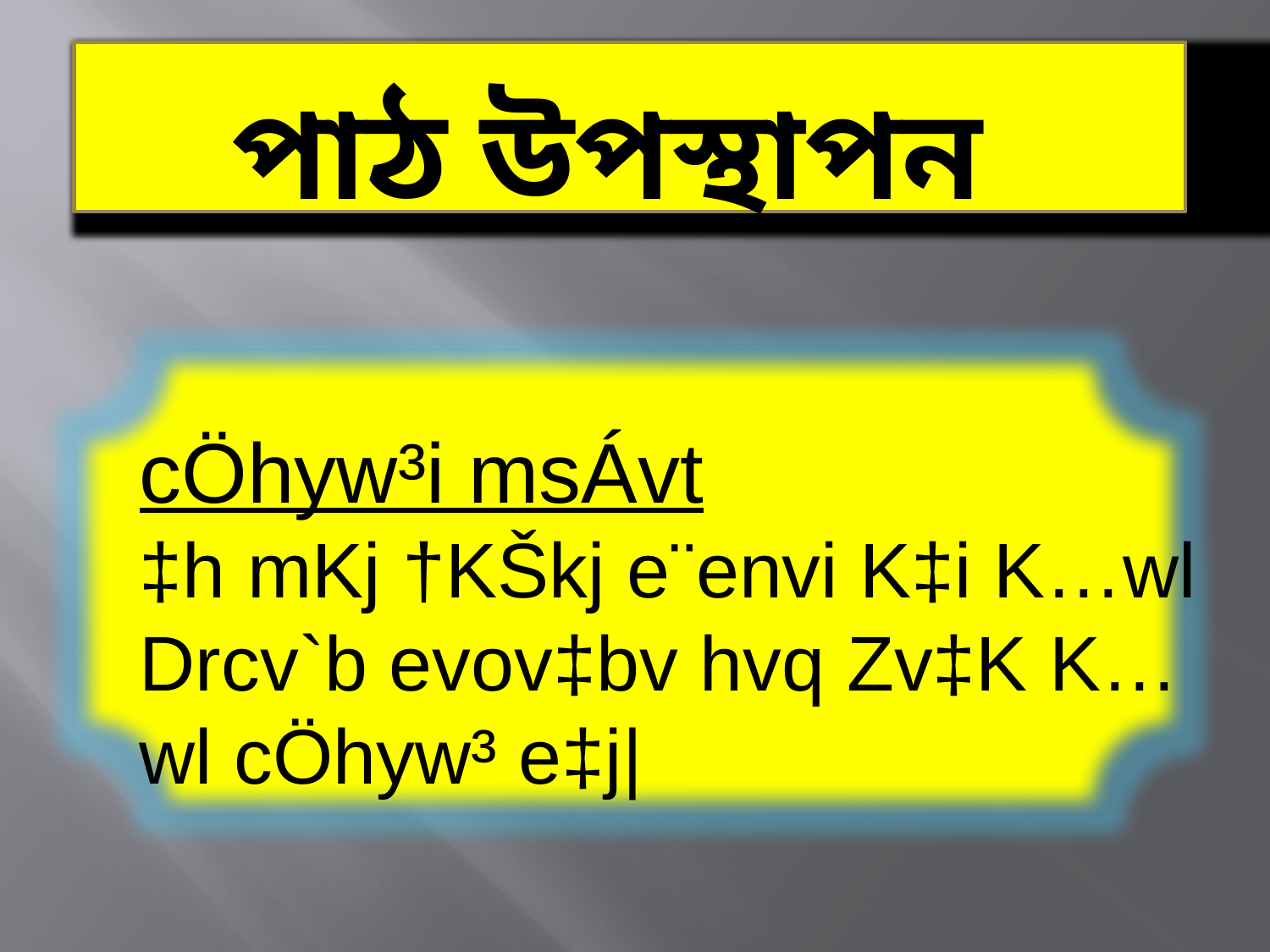

পাঠ উপস্থাপন

cÖhyw³i msÁvt
‡h mKj †KŠkj e¨envi K‡i K…wl Drcv`b evov‡bv hvq Zv‡K K…wl cÖhyw³ e‡j|